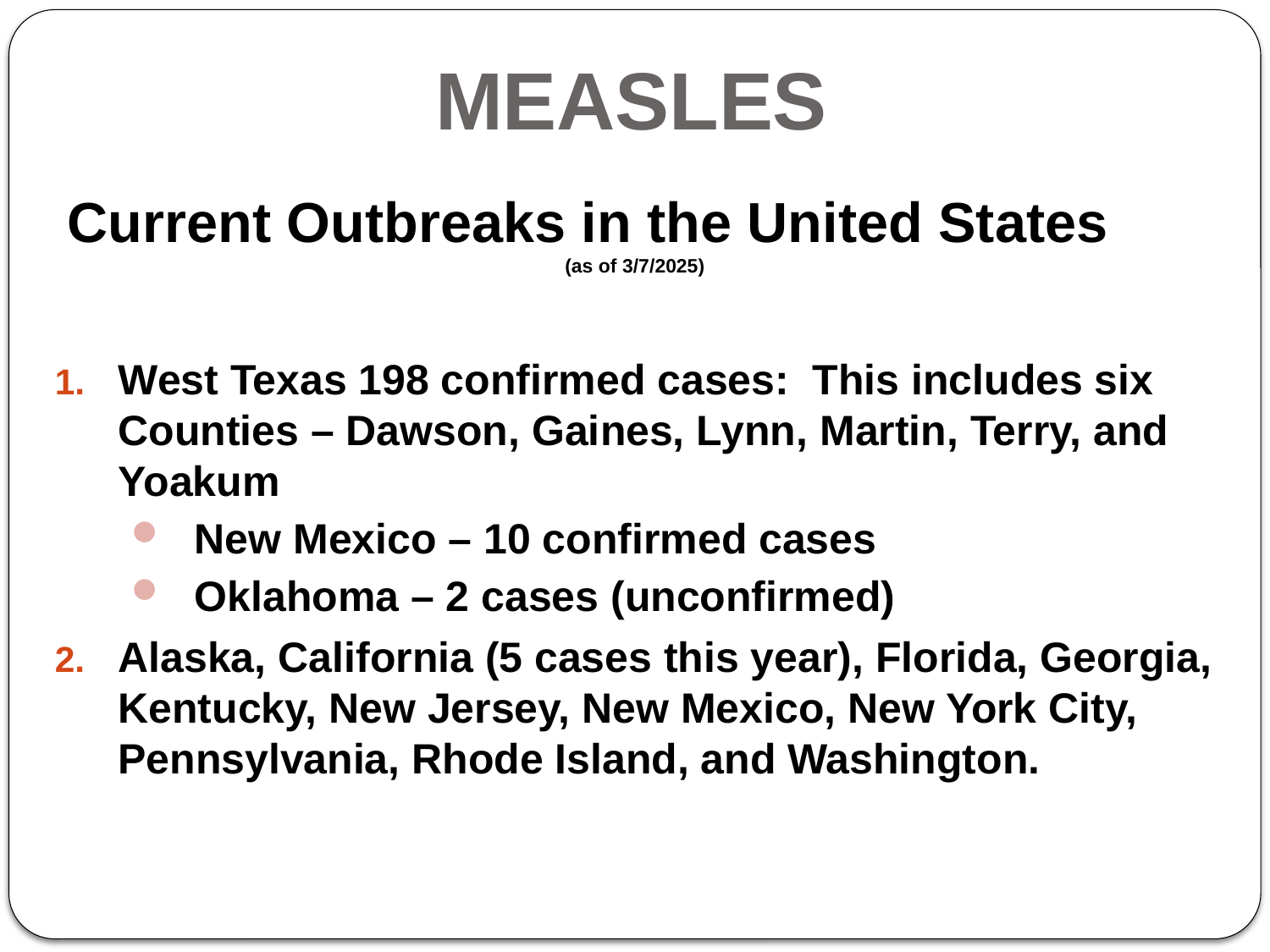

# MEASLES
Current Outbreaks in the United States       (as of 3/7/2025)

West Texas 198 confirmed cases:  This includes six Counties – Dawson, Gaines, Lynn, Martin, Terry, and Yoakum
New Mexico – 10 confirmed cases
Oklahoma – 2 cases (unconfirmed)
Alaska, California (5 cases this year), Florida, Georgia, Kentucky, New Jersey, New Mexico, New York City, Pennsylvania, Rhode Island, and Washington.